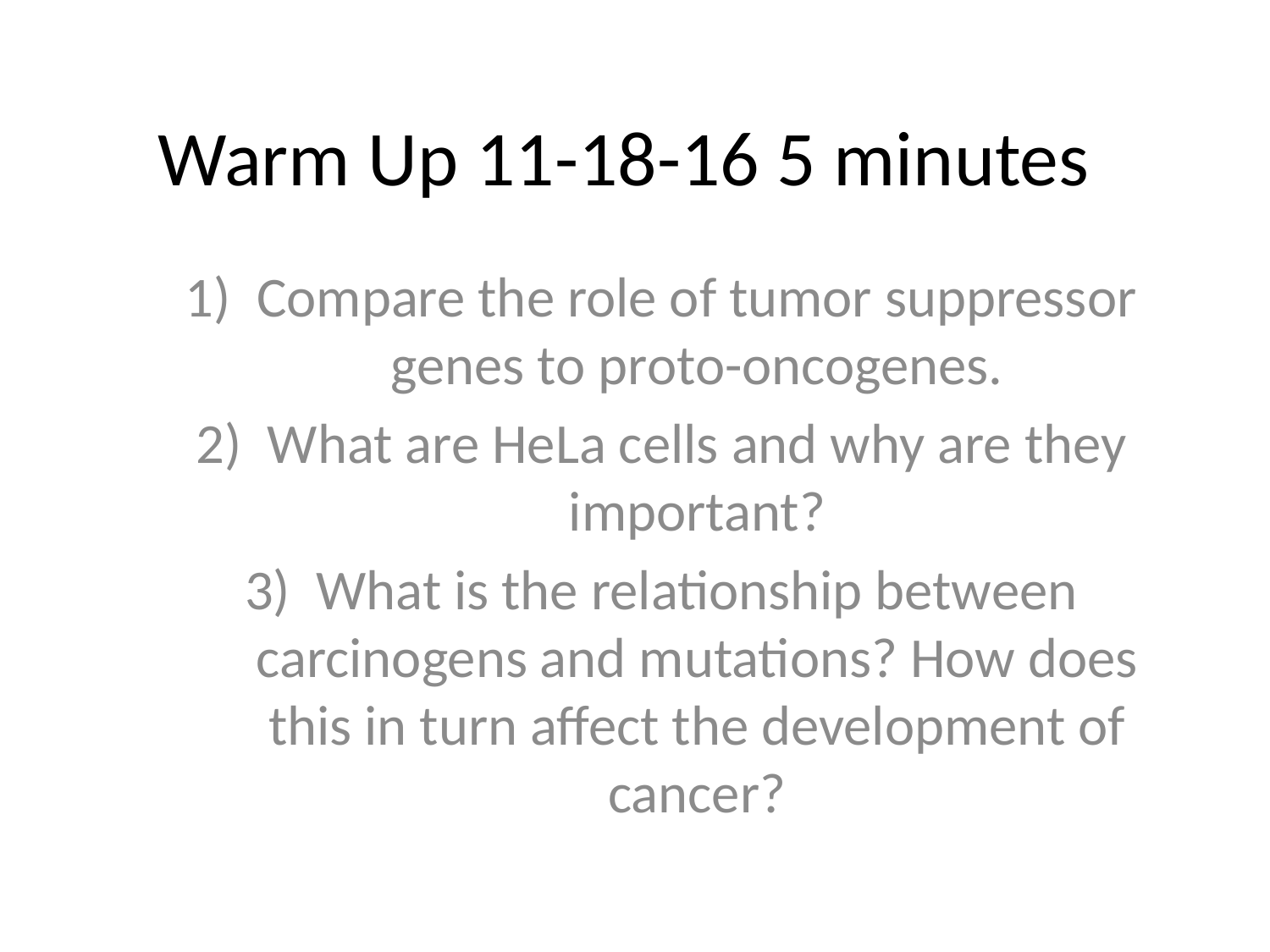

# Warm Up 11-18-16 5 minutes
Compare the role of tumor suppressor genes to proto-oncogenes.
What are HeLa cells and why are they important?
What is the relationship between carcinogens and mutations? How does this in turn affect the development of cancer?